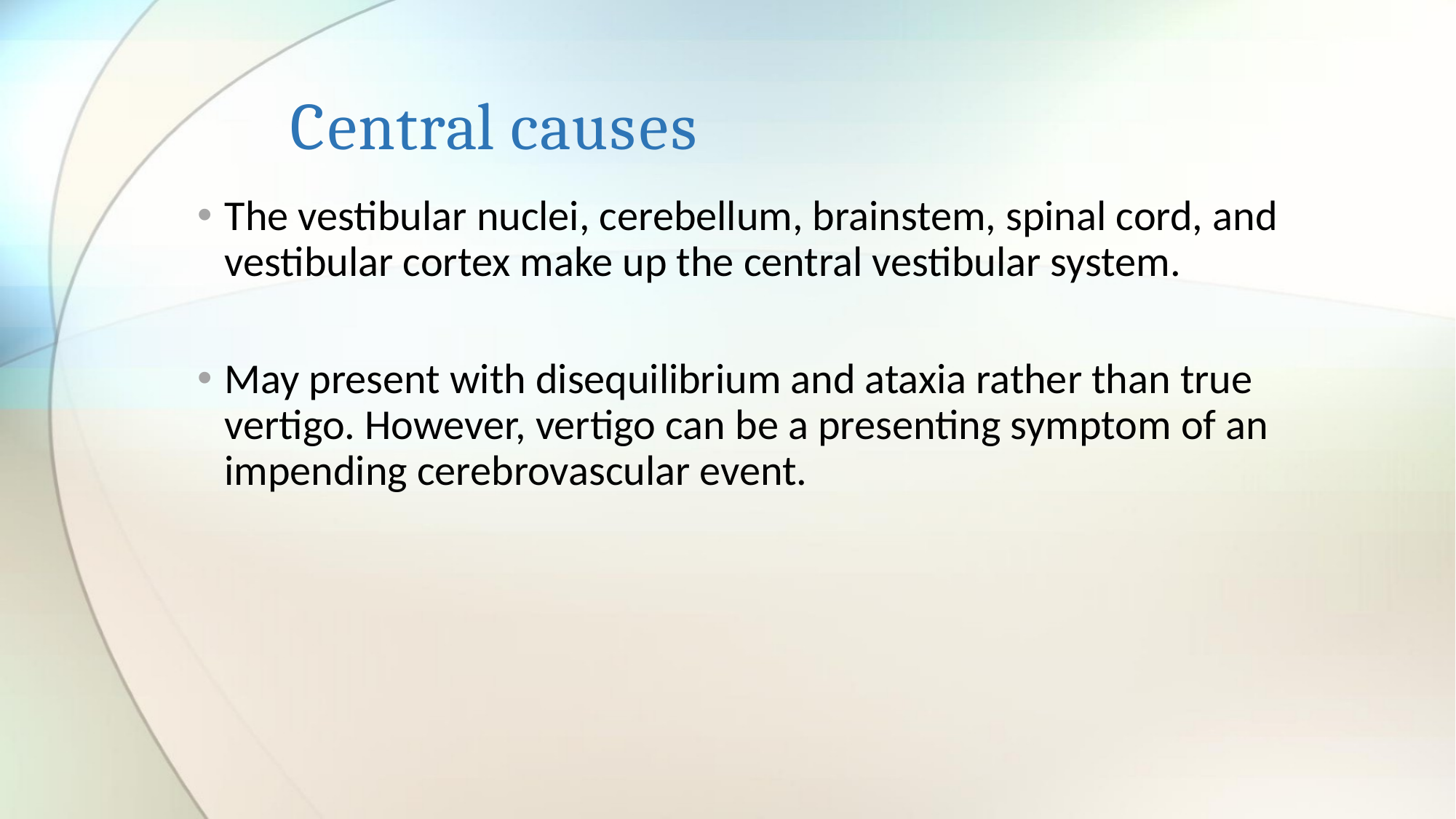

# Central causes
The vestibular nuclei, cerebellum, brainstem, spinal cord, and vestibular cortex make up the central vestibular system.

May present with disequilibrium and ataxia rather than true vertigo. However, vertigo can be a presenting symptom of an impending cerebrovascular event.